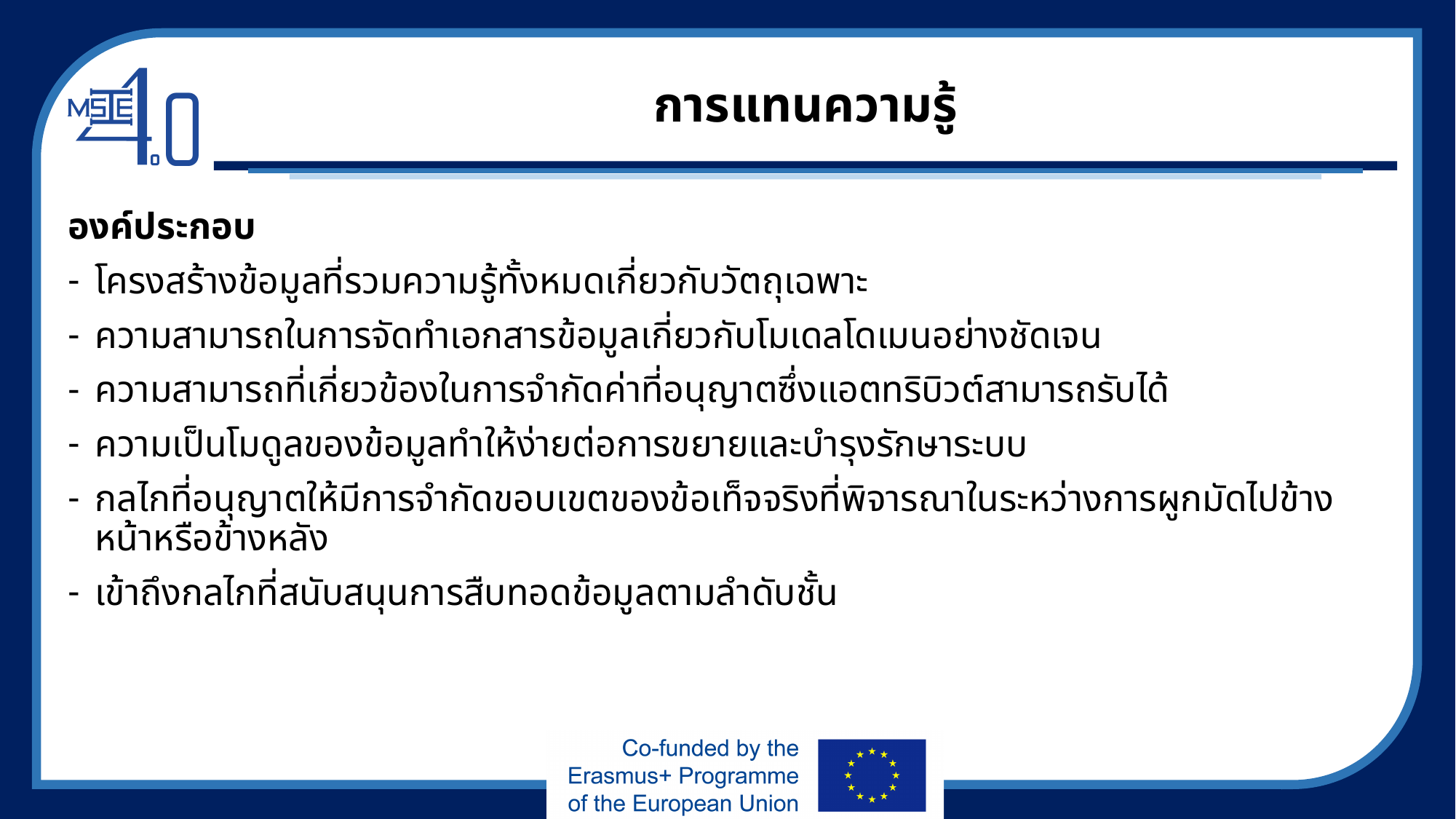

# การแทนความรู้
องค์ประกอบ
โครงสร้างข้อมูลที่รวมความรู้ทั้งหมดเกี่ยวกับวัตถุเฉพาะ
ความสามารถในการจัดทำเอกสารข้อมูลเกี่ยวกับโมเดลโดเมนอย่างชัดเจน
ความสามารถที่เกี่ยวข้องในการจำกัดค่าที่อนุญาตซึ่งแอตทริบิวต์สามารถรับได้
ความเป็นโมดูลของข้อมูลทำให้ง่ายต่อการขยายและบำรุงรักษาระบบ
กลไกที่อนุญาตให้มีการจำกัดขอบเขตของข้อเท็จจริงที่พิจารณาในระหว่างการผูกมัดไปข้างหน้าหรือข้างหลัง
เข้าถึงกลไกที่สนับสนุนการสืบทอดข้อมูลตามลำดับชั้น